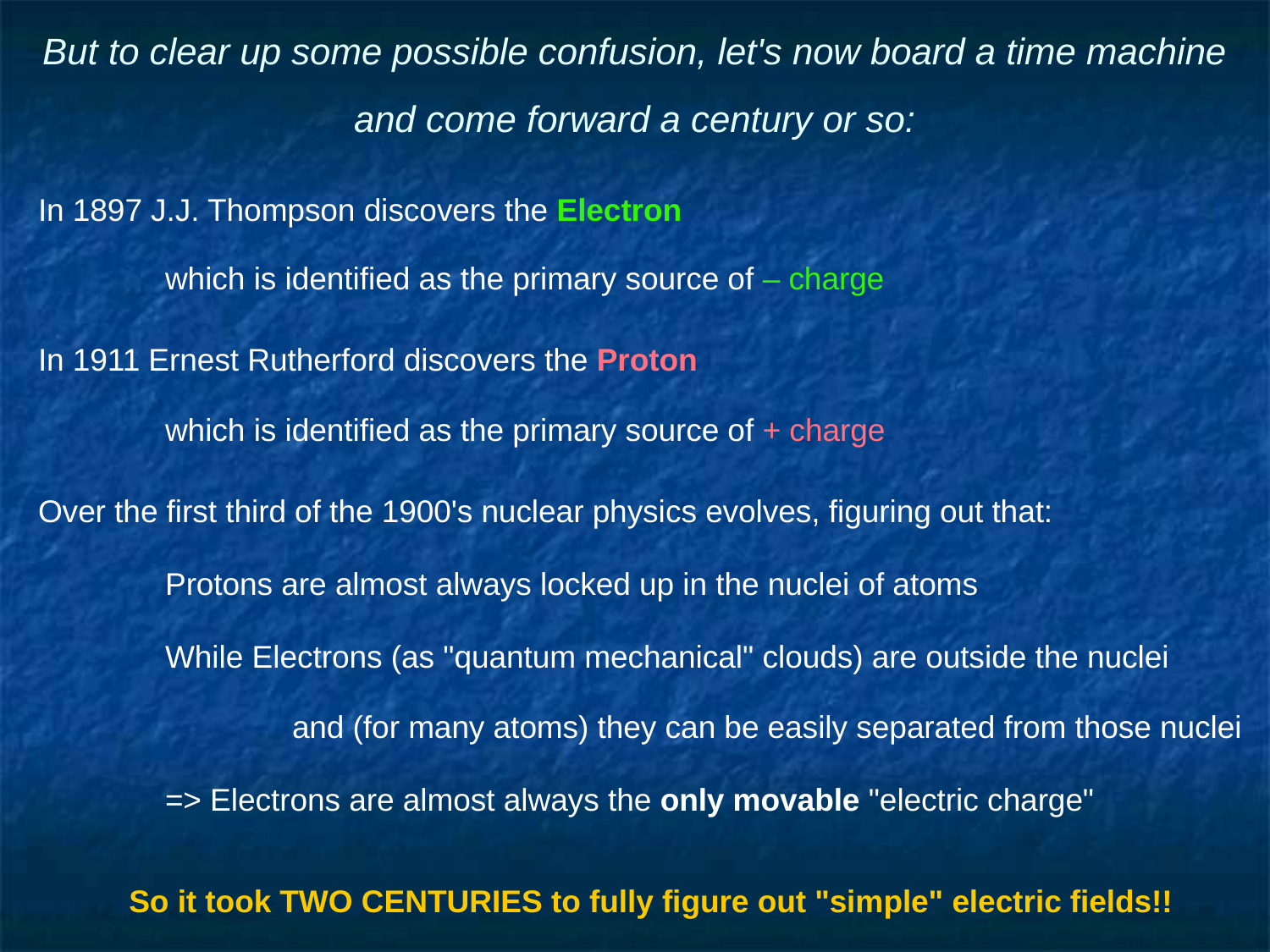

# But to clear up some possible confusion, let's now board a time machine and come forward a century or so:
In 1897 J.J. Thompson discovers the Electron

	which is identified as the primary source of – charge

In 1911 Ernest Rutherford discovers the Proton

	which is identified as the primary source of + charge

Over the first third of the 1900's nuclear physics evolves, figuring out that:

	Protons are almost always locked up in the nuclei of atoms

	While Electrons (as "quantum mechanical" clouds) are outside the nuclei

		and (for many atoms) they can be easily separated from those nuclei

	=> Electrons are almost always the only movable "electric charge"

So it took TWO CENTURIES to fully figure out "simple" electric fields!!